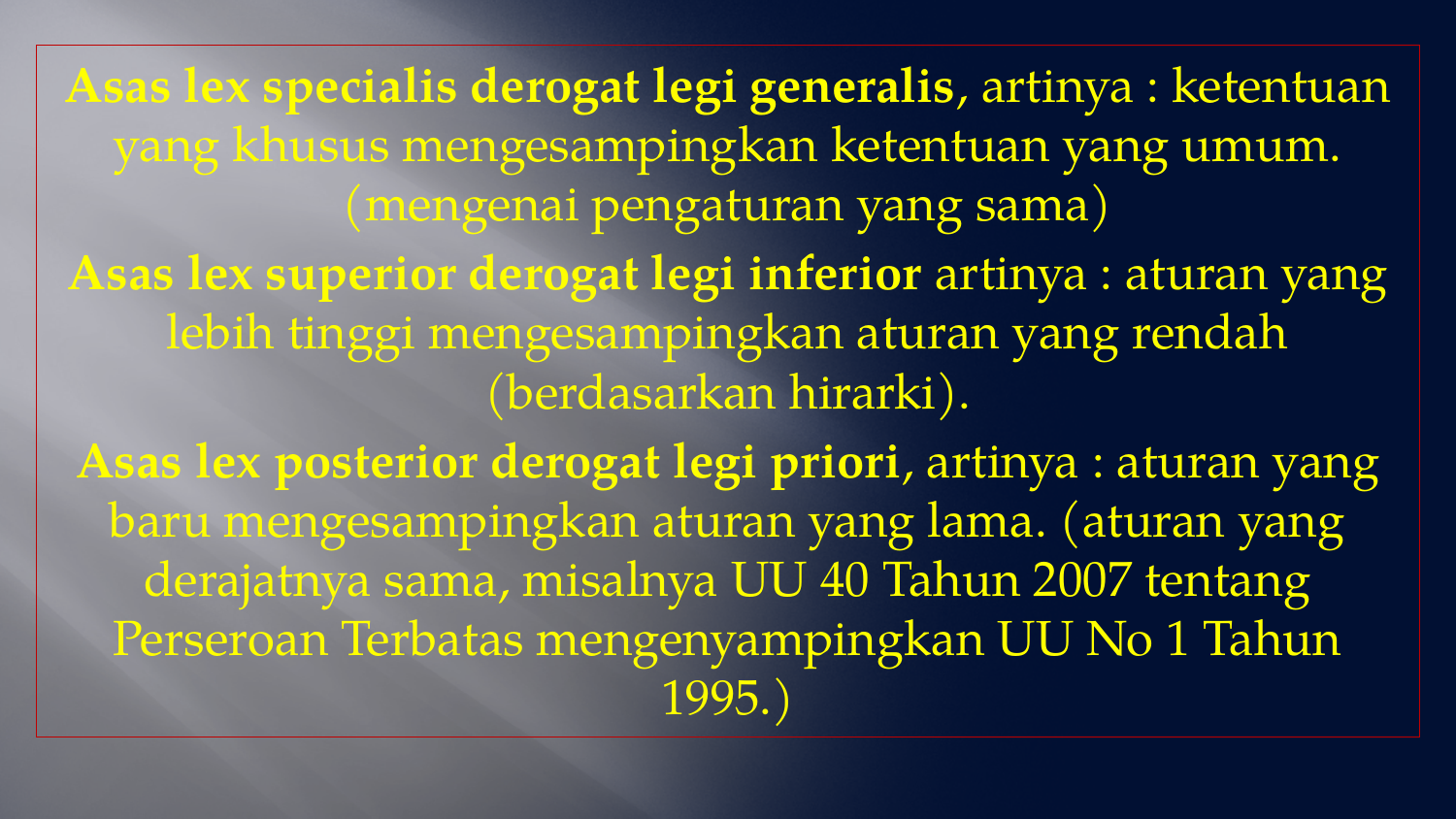

Asas lex specialis derogat legi generalis, artinya : ketentuan yang khusus mengesampingkan ketentuan yang umum. (mengenai pengaturan yang sama)
Asas lex superior derogat legi inferior artinya : aturan yang lebih tinggi mengesampingkan aturan yang rendah (berdasarkan hirarki).
Asas lex posterior derogat legi priori, artinya : aturan yang baru mengesampingkan aturan yang lama. (aturan yang derajatnya sama, misalnya UU 40 Tahun 2007 tentang Perseroan Terbatas mengenyampingkan UU No 1 Tahun 1995.)